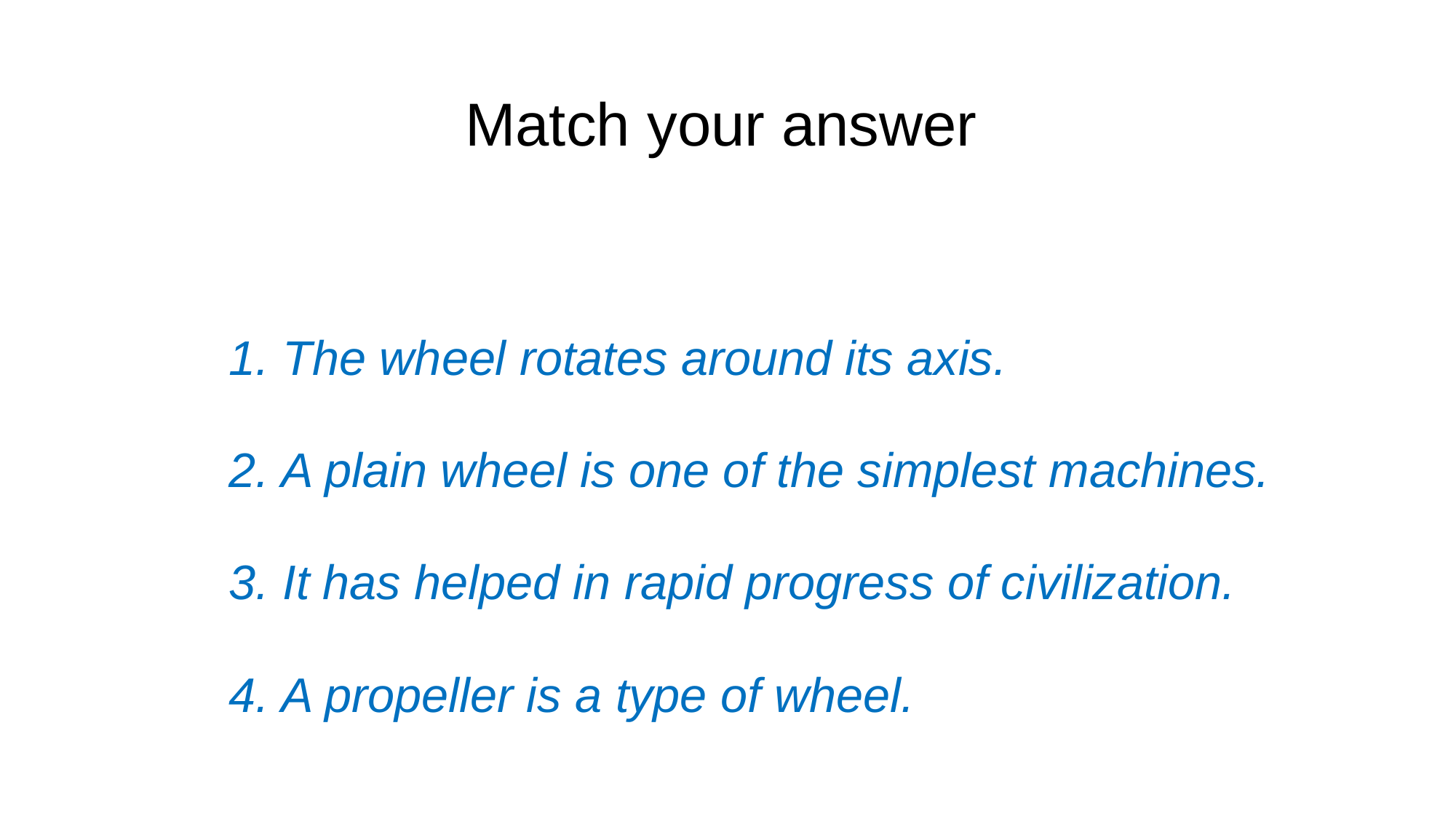

Match your answer
1. The wheel rotates around its axis.
2. A plain wheel is one of the simplest machines.
3. It has helped in rapid progress of civilization.
4. A propeller is a type of wheel.